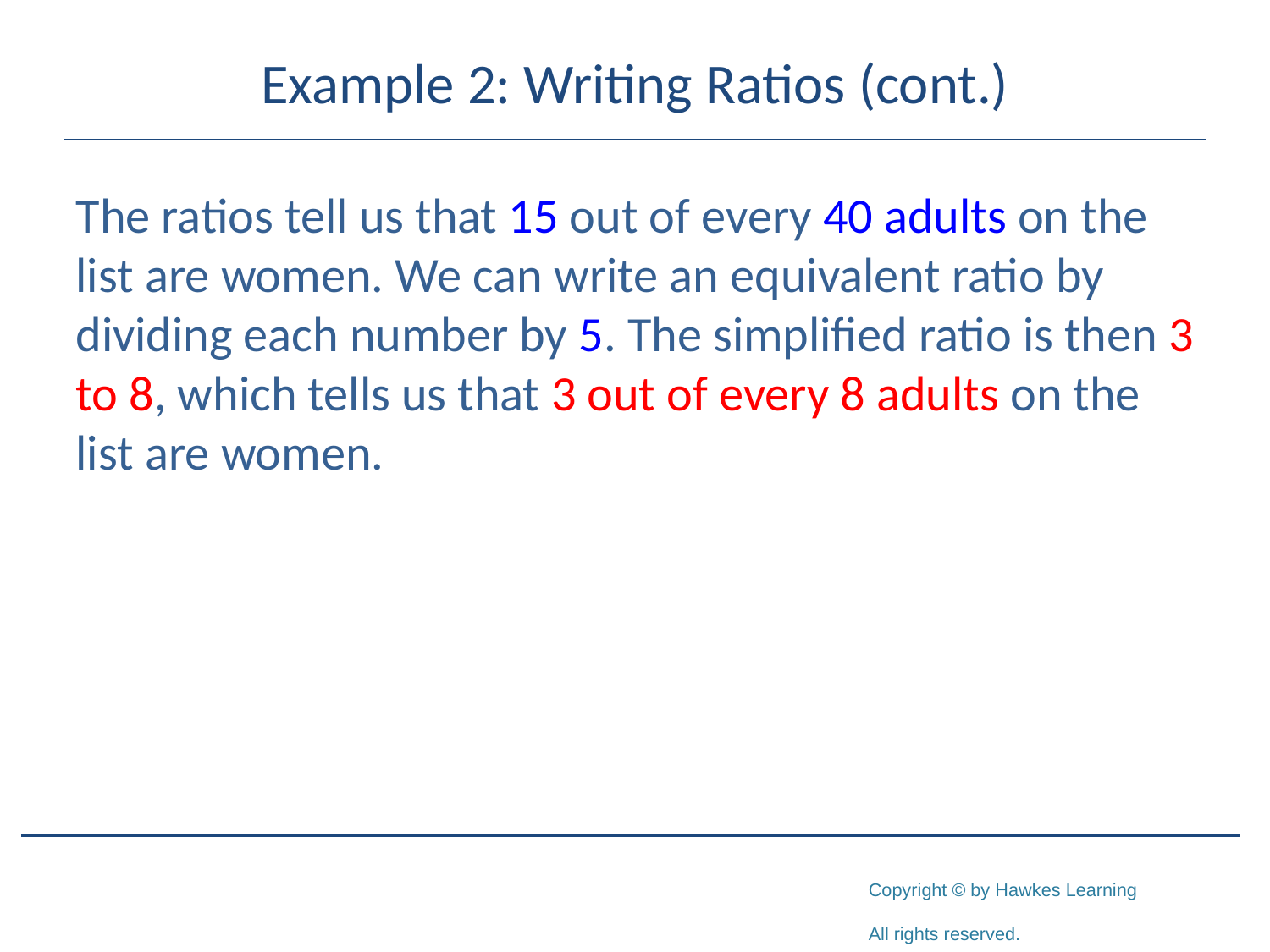

# Example 2: Writing Ratios (cont.)
The ratios tell us that 15 out of every 40 adults on the list are women. We can write an equivalent ratio by dividing each number by 5. The simplified ratio is then 3 to 8, which tells us that 3 out of every 8 adults on the list are women.